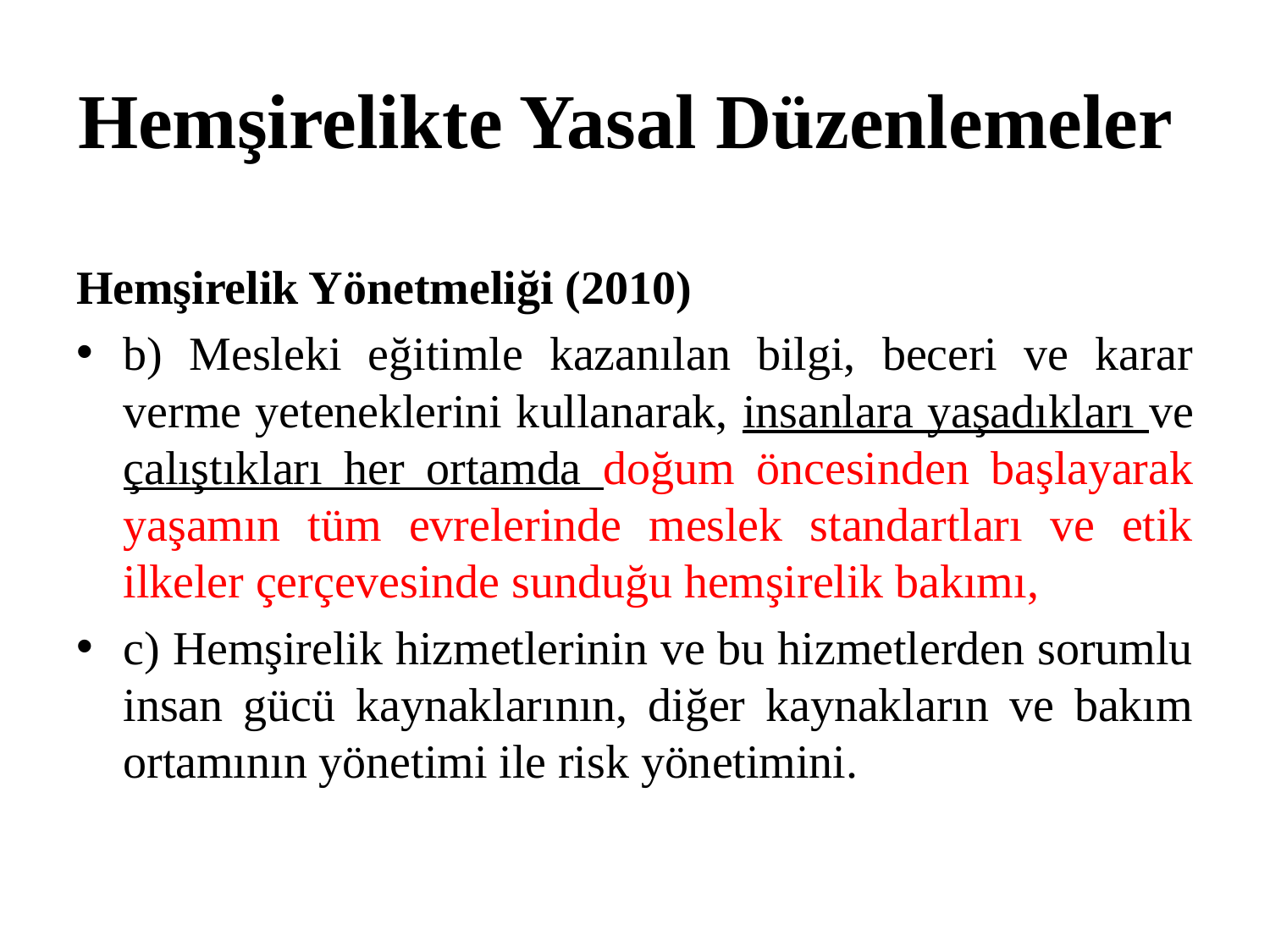

# Hemşirelikte Yasal Düzenlemeler
Hemşirelik Yönetmeliği (2010)
b) Mesleki eğitimle kazanılan bilgi, beceri ve karar verme yeteneklerini kullanarak, insanlara yaşadıkları ve çalıştıkları her ortamda doğum öncesinden başlayarak yaşamın tüm evrelerinde meslek standartları ve etik ilkeler çerçevesinde sunduğu hemşirelik bakımı,
c) Hemşirelik hizmetlerinin ve bu hizmetlerden sorumlu insan gücü kaynaklarının, diğer kaynakların ve bakım ortamının yönetimi ile risk yönetimini.